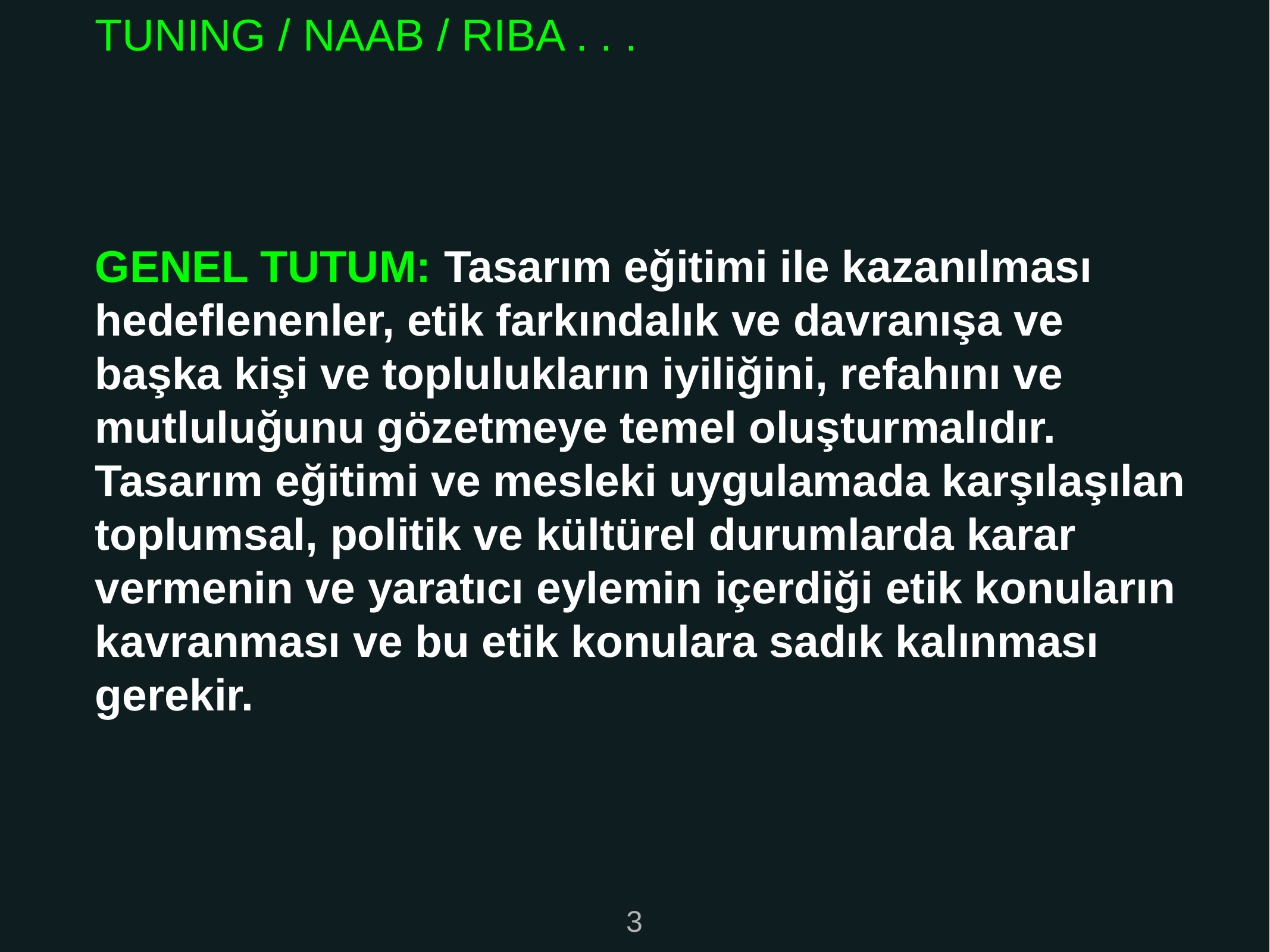

TUNING / NAAB / RIBA . . .
GENEL TUTUM: Tasarım eğitimi ile kazanılması hedeflenenler, etik farkındalık ve davranışa ve başka kişi ve toplulukların iyiliğini, refahını ve mutluluğunu gözetmeye temel oluşturmalıdır. Tasarım eğitimi ve mesleki uygulamada karşılaşılan toplumsal, politik ve kültürel durumlarda karar vermenin ve yaratıcı eylemin içerdiği etik konuların kavranması ve bu etik konulara sadık kalınması gerekir.
3